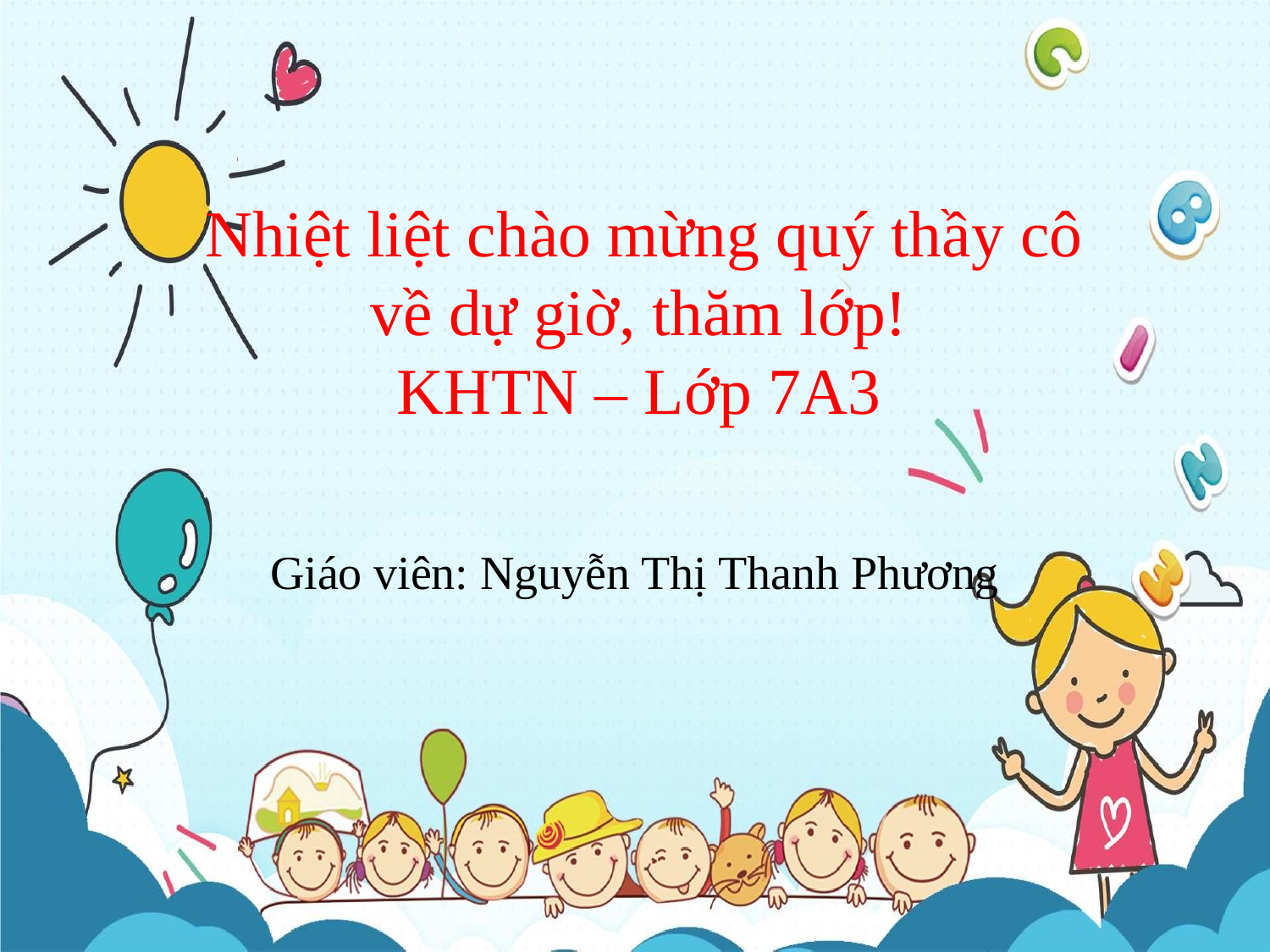

# Nhiệt liệt chào mừng quý thầy cô về dự giờ, thăm lớp! KHTN – Lớp 7A3

Giáo viên: Nguyễn Thị Thanh Phương